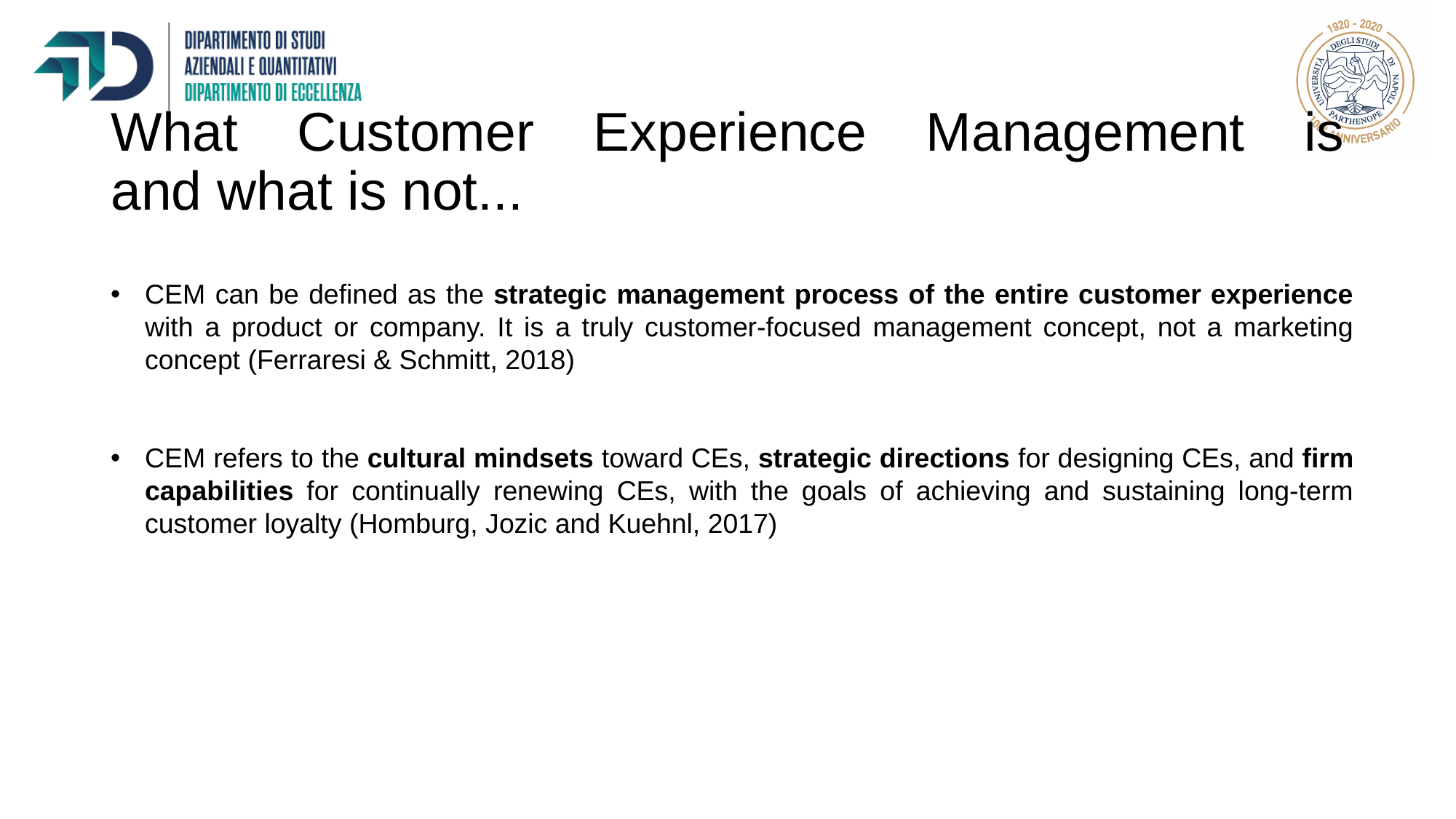

# What Customer Experience Management is and what is not...
CEM can be defined as the strategic management process of the entire customer experience with a product or company. It is a truly customer-focused management concept, not a marketing concept (Ferraresi & Schmitt, 2018)

CEM refers to the cultural mindsets toward CEs, strategic directions for designing CEs, and firm capabilities for continually renewing CEs, with the goals of achieving and sustaining long-term customer loyalty (Homburg, Jozic and Kuehnl, 2017)